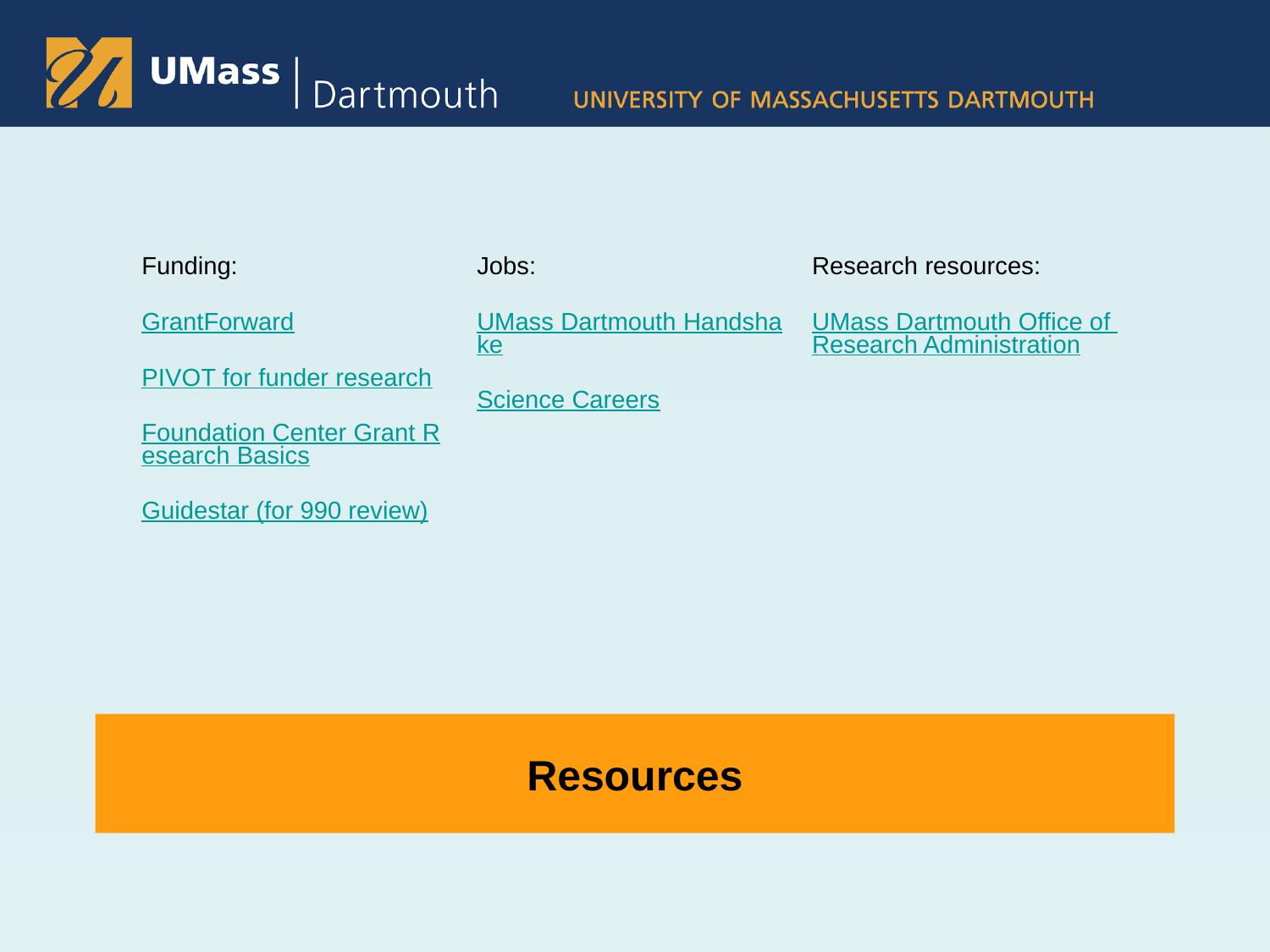

| Funding: GrantForward PIVOT for funder research Foundation Center Grant Research Basics Guidestar (for 990 review) | Jobs: UMass Dartmouth Handshake Science Careers | Research resources: UMass Dartmouth Office of Research Administration |
| --- | --- | --- |

# Resources